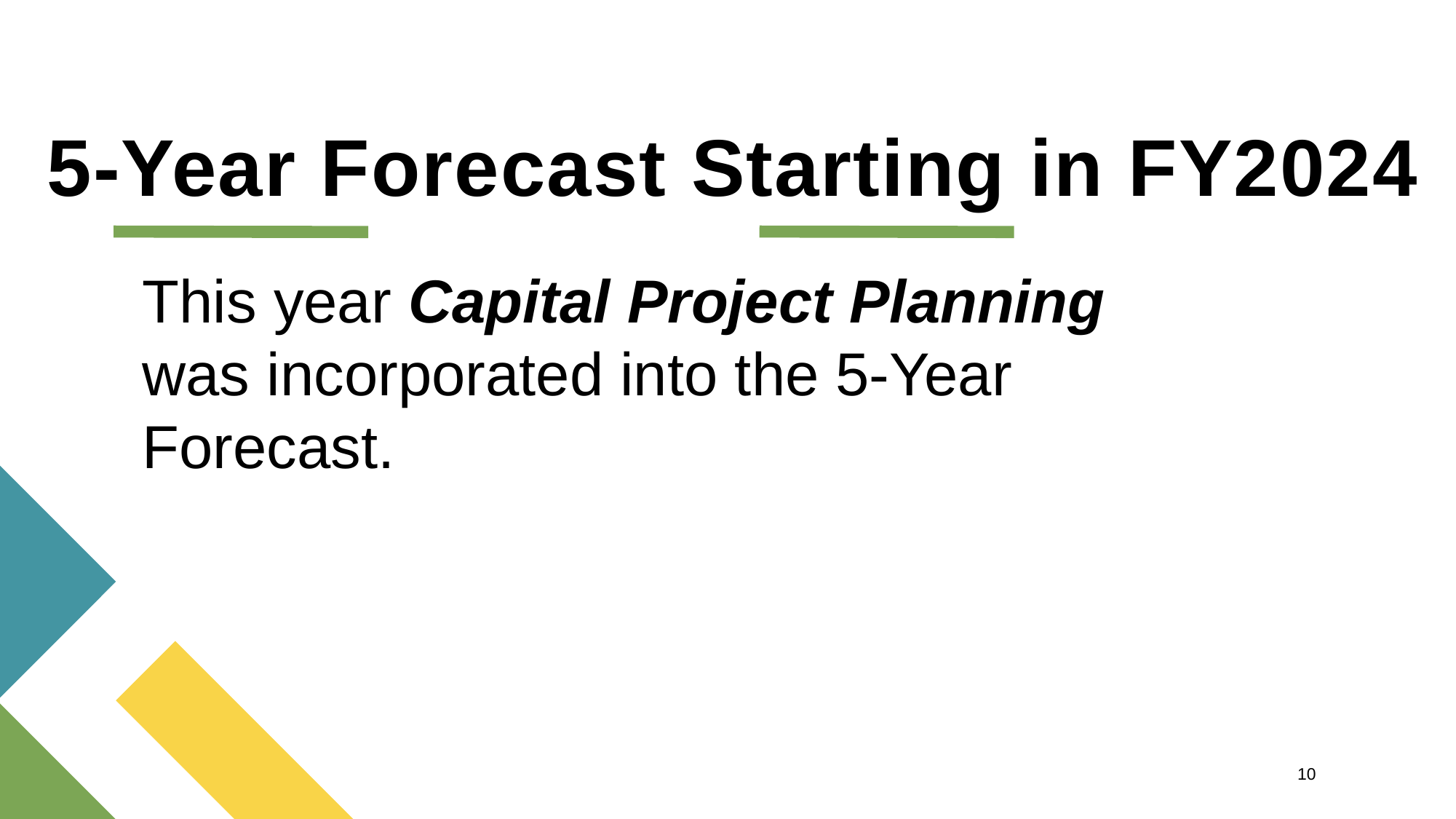

# 5-Year Forecast Starting in FY2024
This year Capital Project Planning was incorporated into the 5-Year Forecast.
10
10